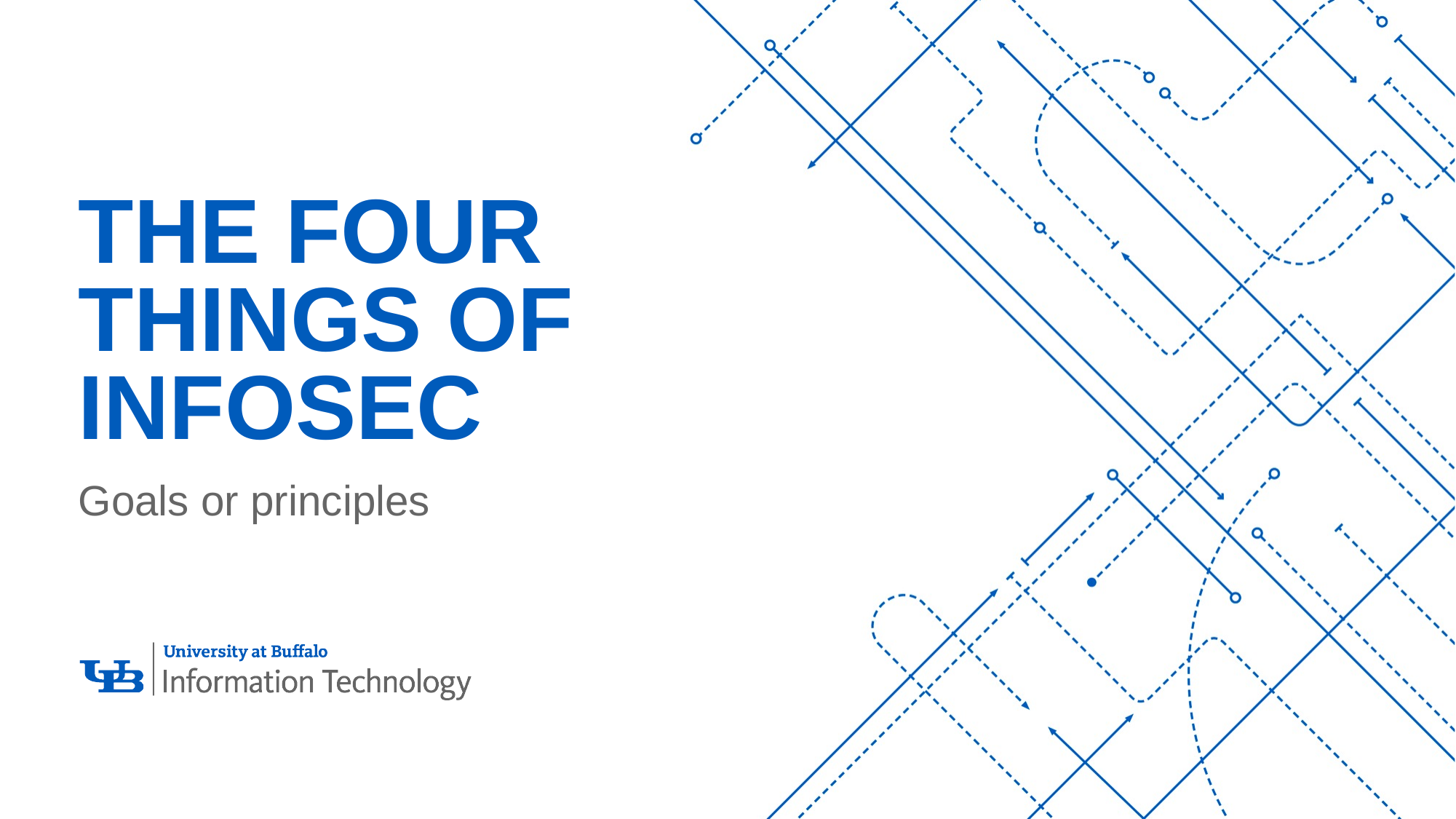

# The Four Things of InfoSec
Goals or principles